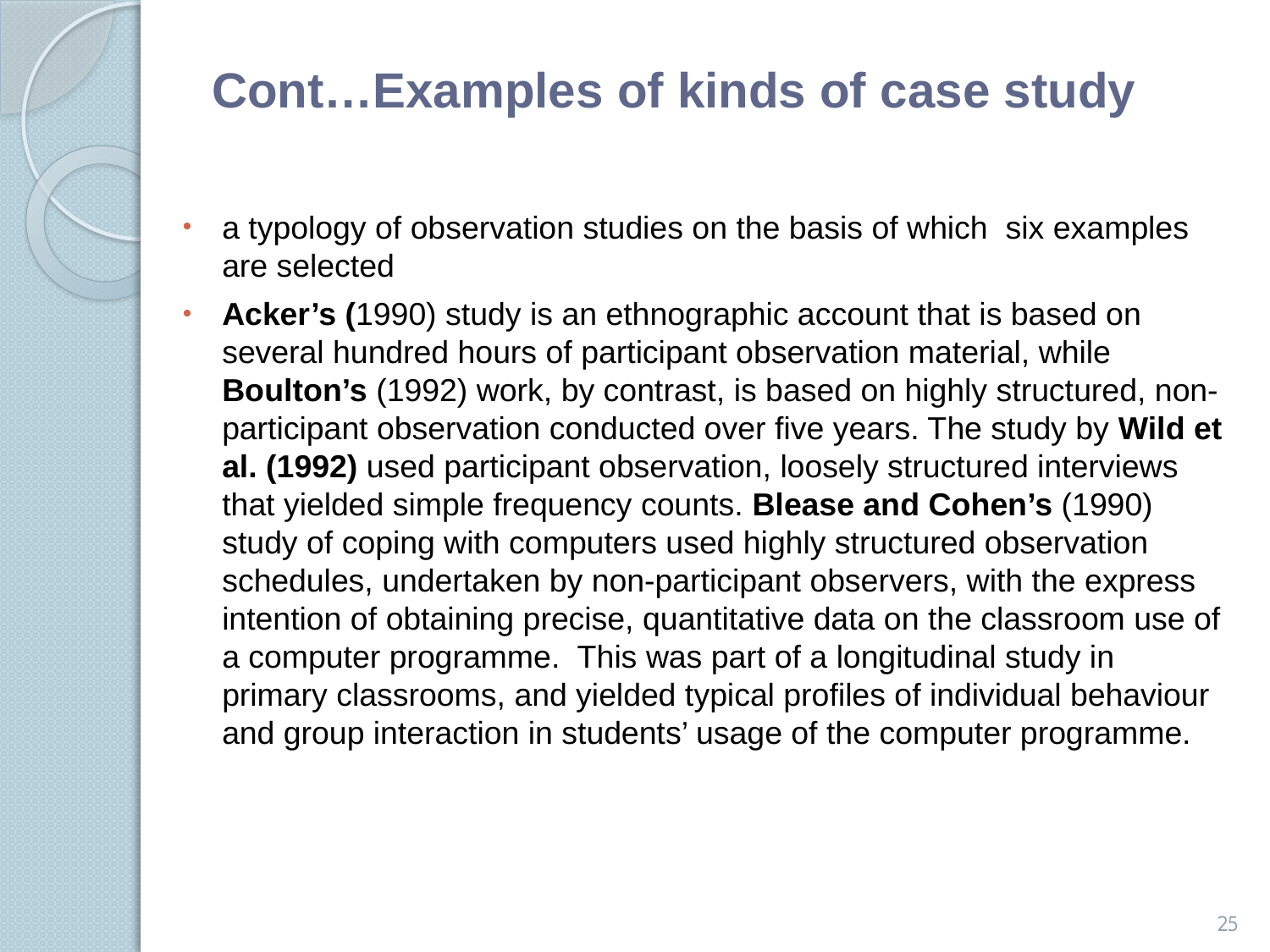

# Cont…Examples of kinds of case study
a typology of observation studies on the basis of which  six examples are selected
Acker’s (1990) study is an ethnographic account that is based on several hundred hours of participant observation material, while Boulton’s (1992) work, by contrast, is based on highly structured, non-participant observation conducted over ﬁve years. The study by Wild et al. (1992) used participant observation, loosely structured interviews that yielded simple frequency counts. Blease and Cohen’s (1990) study of coping with computers used highly structured observation schedules, undertaken by non-participant observers, with the express intention of obtaining precise, quantitative data on the classroom use of a computer programme.  This was part of a longitudinal study in primary classrooms, and yielded typical proﬁles of individual behaviour and group interaction in students’ usage of the computer programme.
25